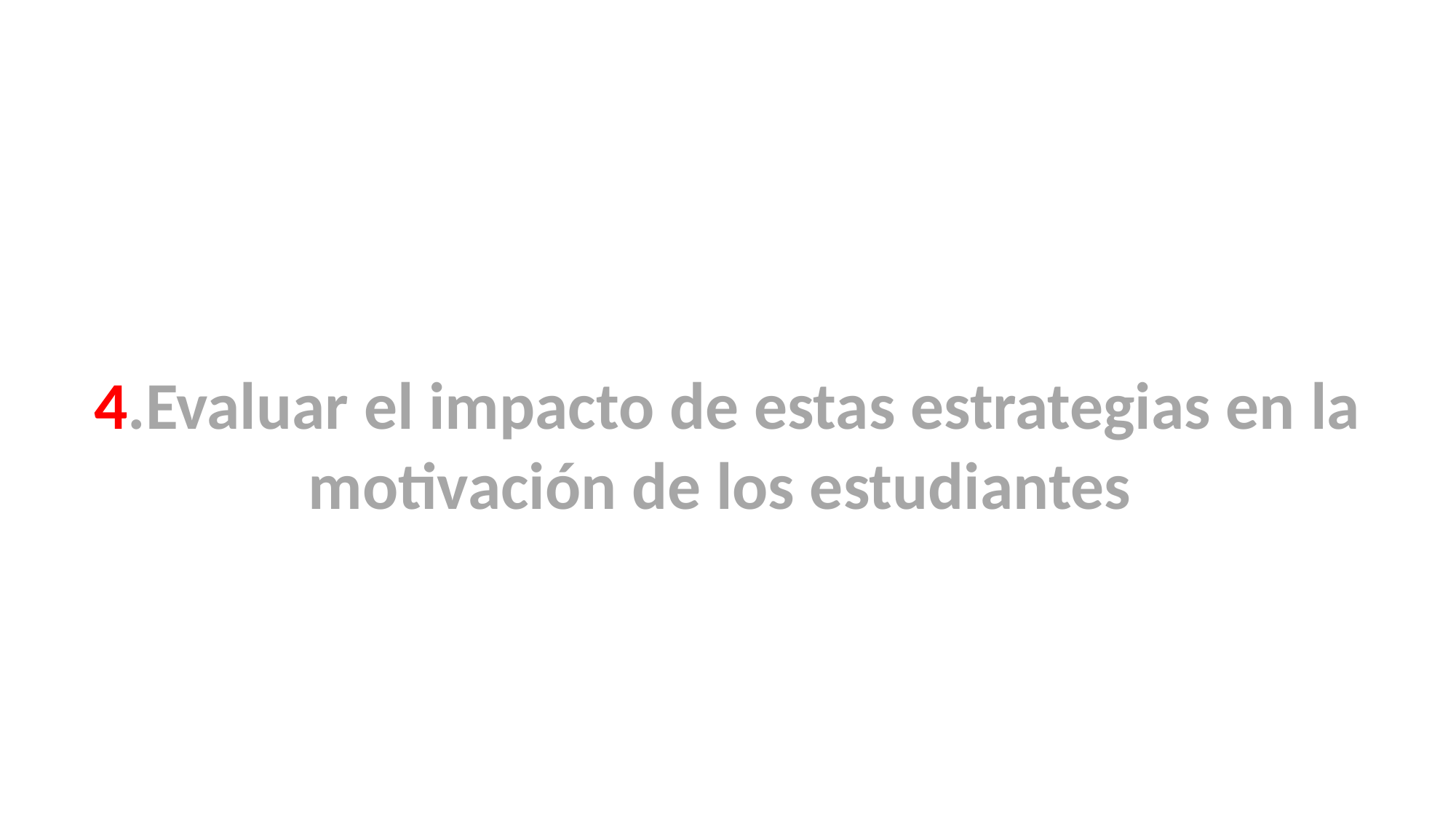

4.Evaluar el impacto de estas estrategias en la motivación de los estudiantes